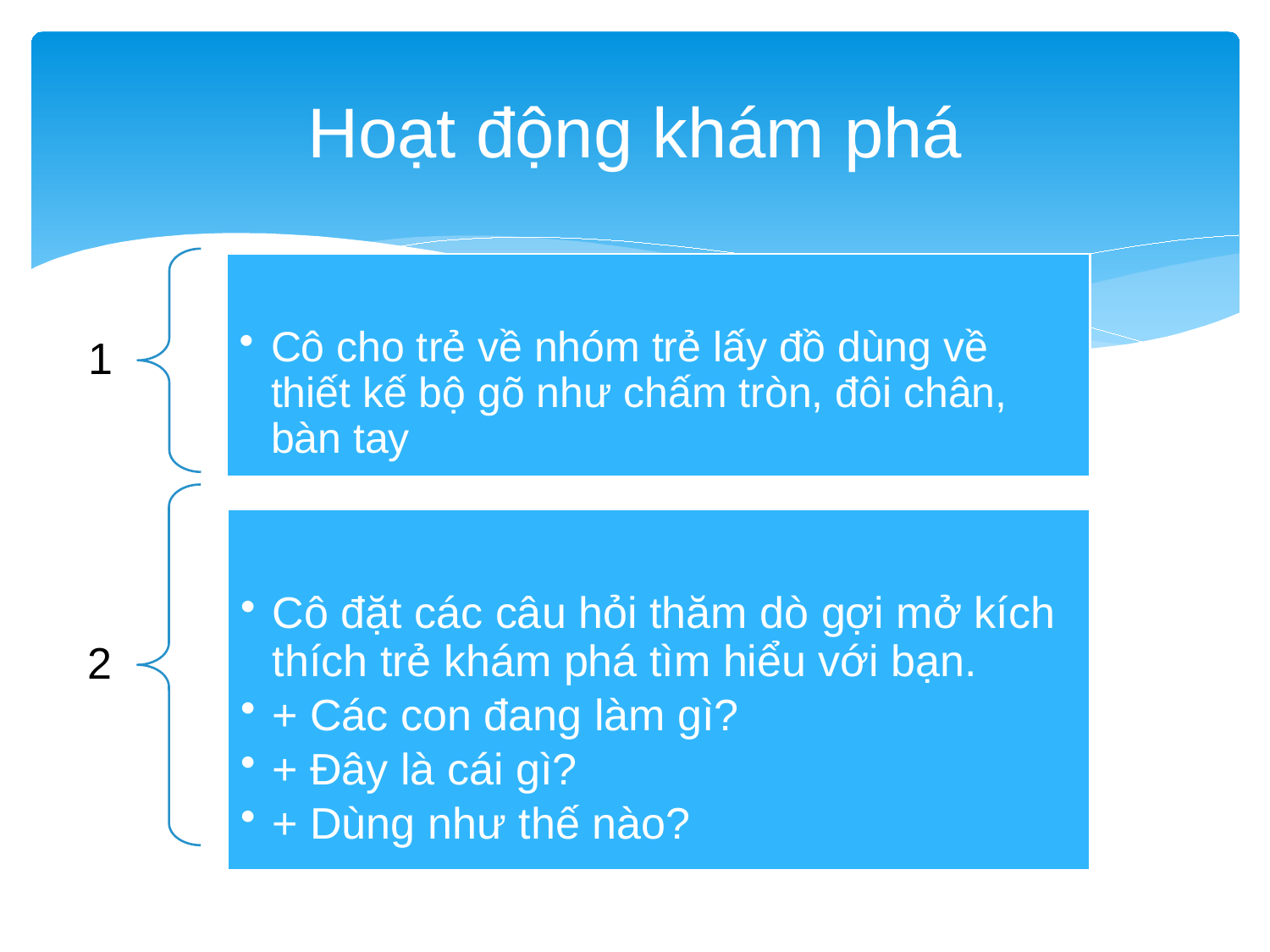

# Hoạt động khám phá
1

Cô cho trẻ về nhóm trẻ lấy đồ dùng về thiết kế bộ gõ như chấm tròn, đôi chân, bàn tay
2

Cô đặt các câu hỏi thăm dò gợi mở kích thích trẻ khám phá tìm hiểu với bạn.
+ Các con đang làm gì?
+ Đây là cái gì?
+ Dùng như thế nào?